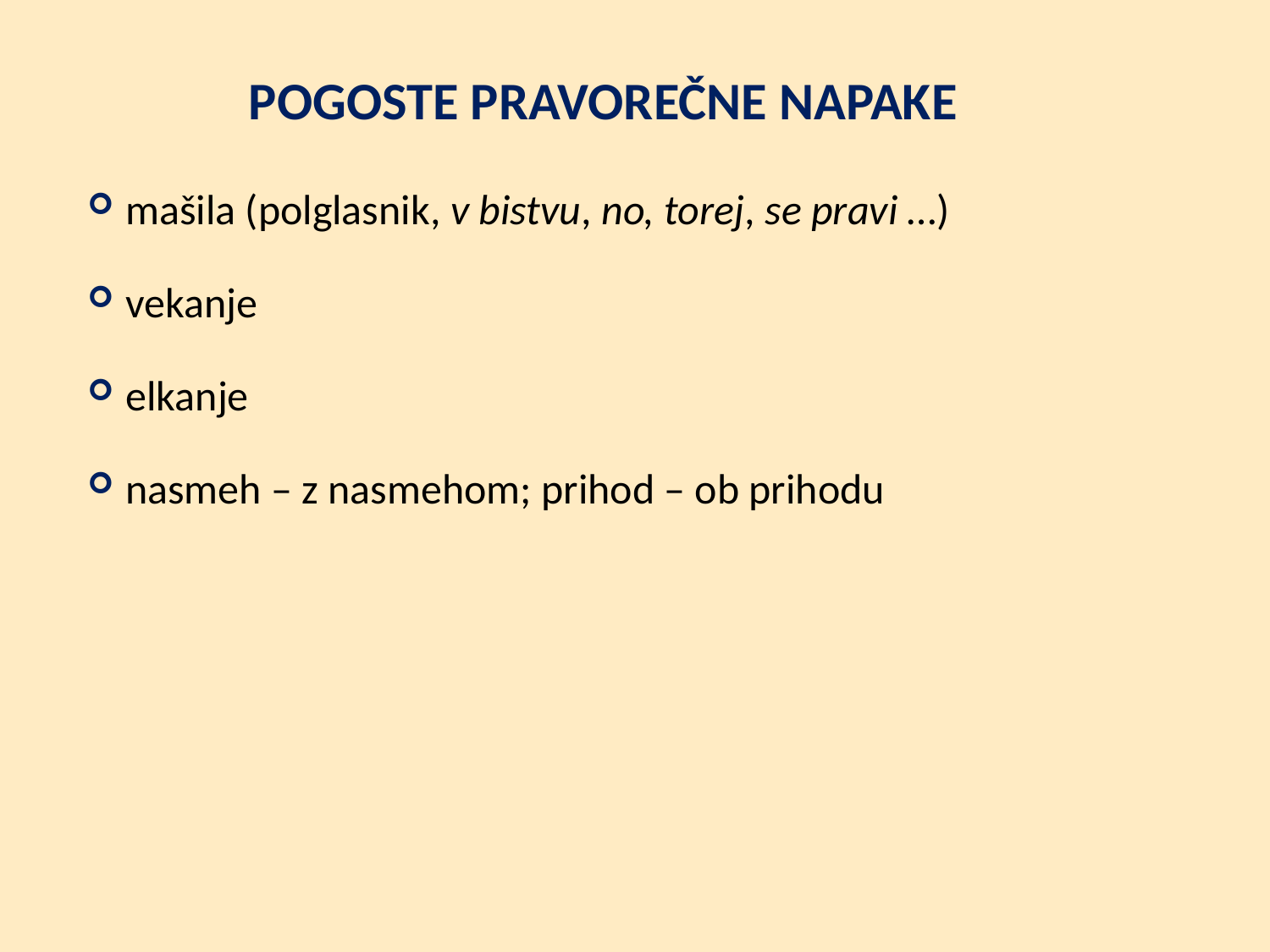

# POGOSTE PRAVOREČNE NAPAKE
mašila (polglasnik, v bistvu, no, torej, se pravi …)
vekanje
elkanje
nasmeh – z nasmehom; prihod – ob prihodu